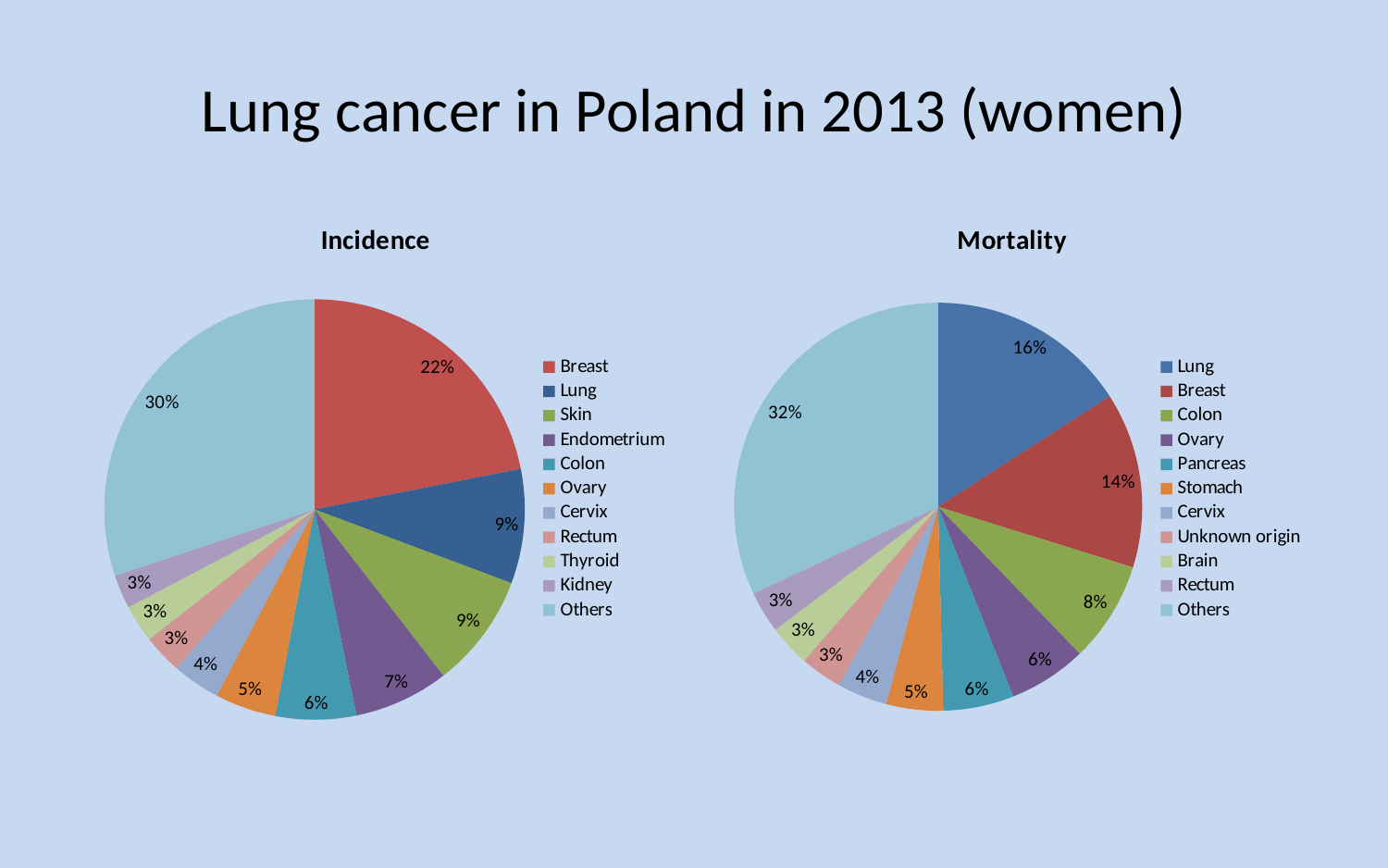

# Lung cancer in Poland in 2013 (women)

### Chart: Incidence

| Category |  |
|---|---|
| Breast | 21.9 |
| Lung | 8.8 |
| Skin | 8.8 |
| Endometrium | 7.3 |
| Colon | 6.2 |
| Ovary | 4.7 |
| Cervix | 3.7 |
| Rectum | 3.0 |
| Thyroid | 2.9 |
| Kidney | 2.6 |
| Others | 30.1 |

### Chart: Mortality

| Category |  |
|---|---|
| Lung | 15.9 |
| Breast | 13.9 |
| Colon | 8.0 |
| Ovary | 6.2 |
| Pancreas | 5.6 |
| Stomach | 4.5 |
| Cervix | 4.0 |
| Unknown origin | 3.3 |
| Brain | 3.3 |
| Rectum | 3.3 |
| Others | 32.0 |